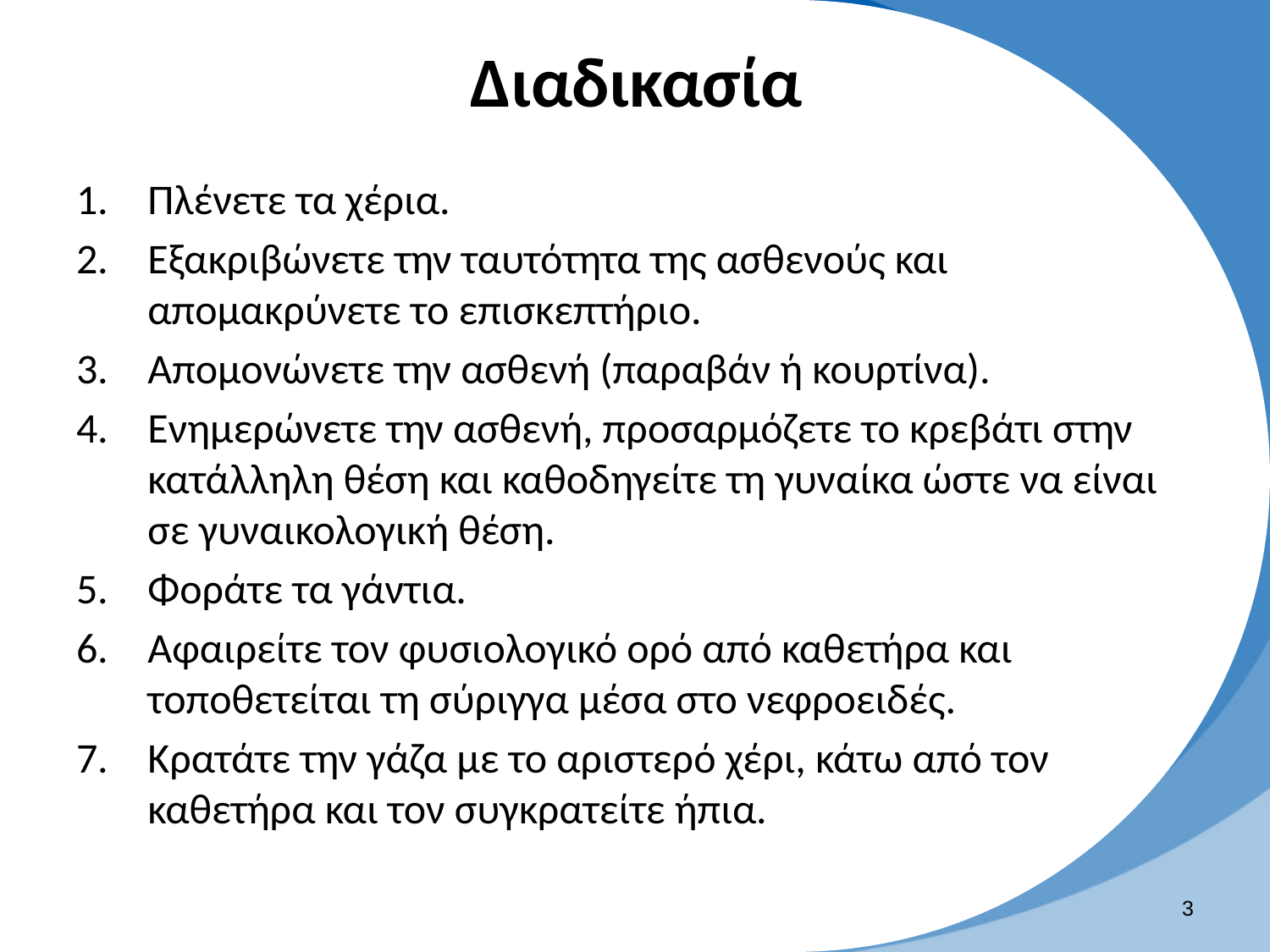

# Διαδικασία
Πλένετε τα χέρια.
Εξακριβώνετε την ταυτότητα της ασθενούς και απομακρύνετε το επισκεπτήριο.
Απομονώνετε την ασθενή (παραβάν ή κουρτίνα).
Ενημερώνετε την ασθενή, προσαρμόζετε το κρεβάτι στην κατάλληλη θέση και καθοδηγείτε τη γυναίκα ώστε να είναι σε γυναικολογική θέση.
Φοράτε τα γάντια.
Αφαιρείτε τον φυσιολογικό ορό από καθετήρα και τοποθετείται τη σύριγγα μέσα στο νεφροειδές.
Κρατάτε την γάζα με το αριστερό χέρι, κάτω από τον καθετήρα και τον συγκρατείτε ήπια.
3